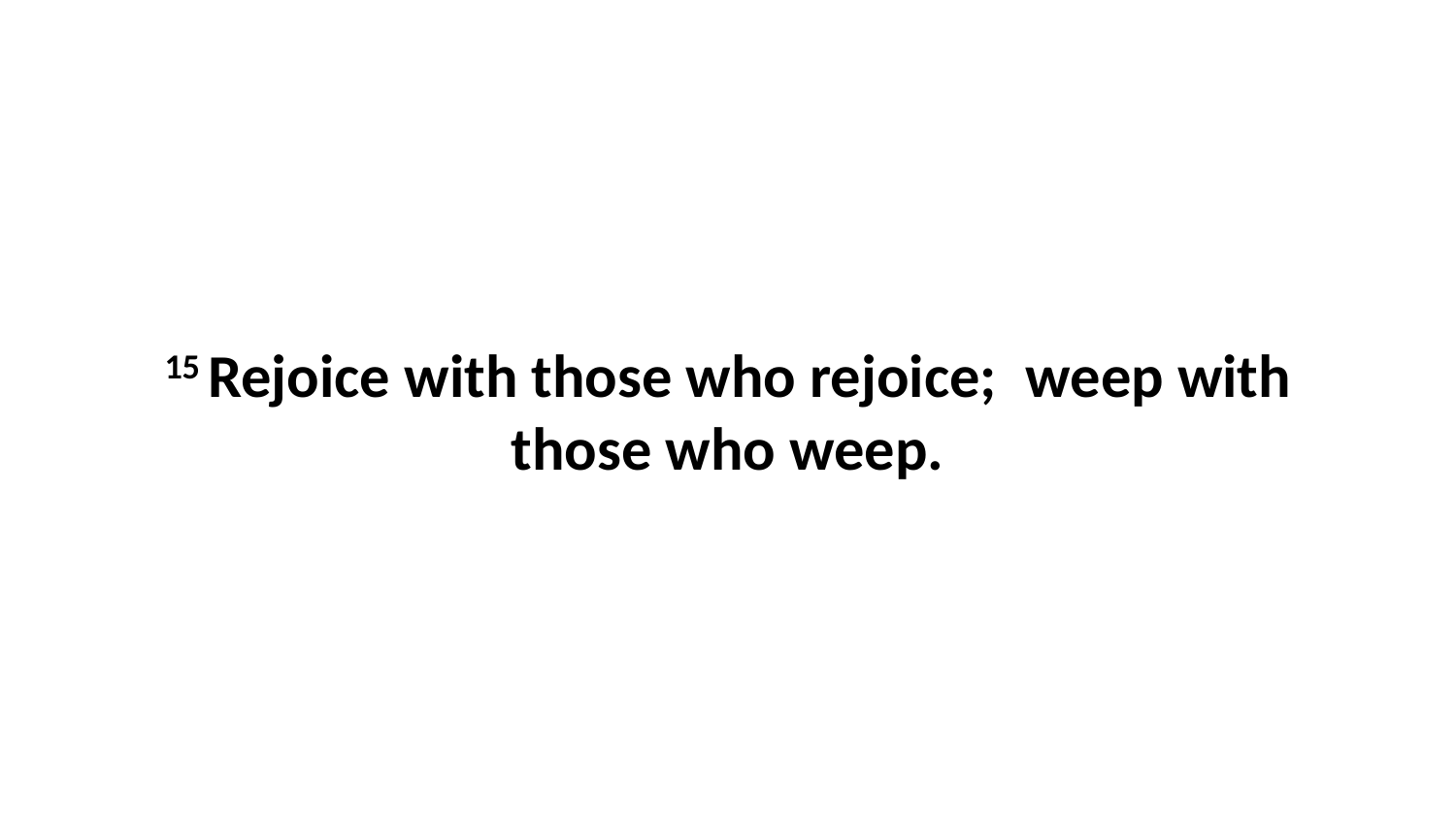

15 Rejoice with those who rejoice;  weep with those who weep.